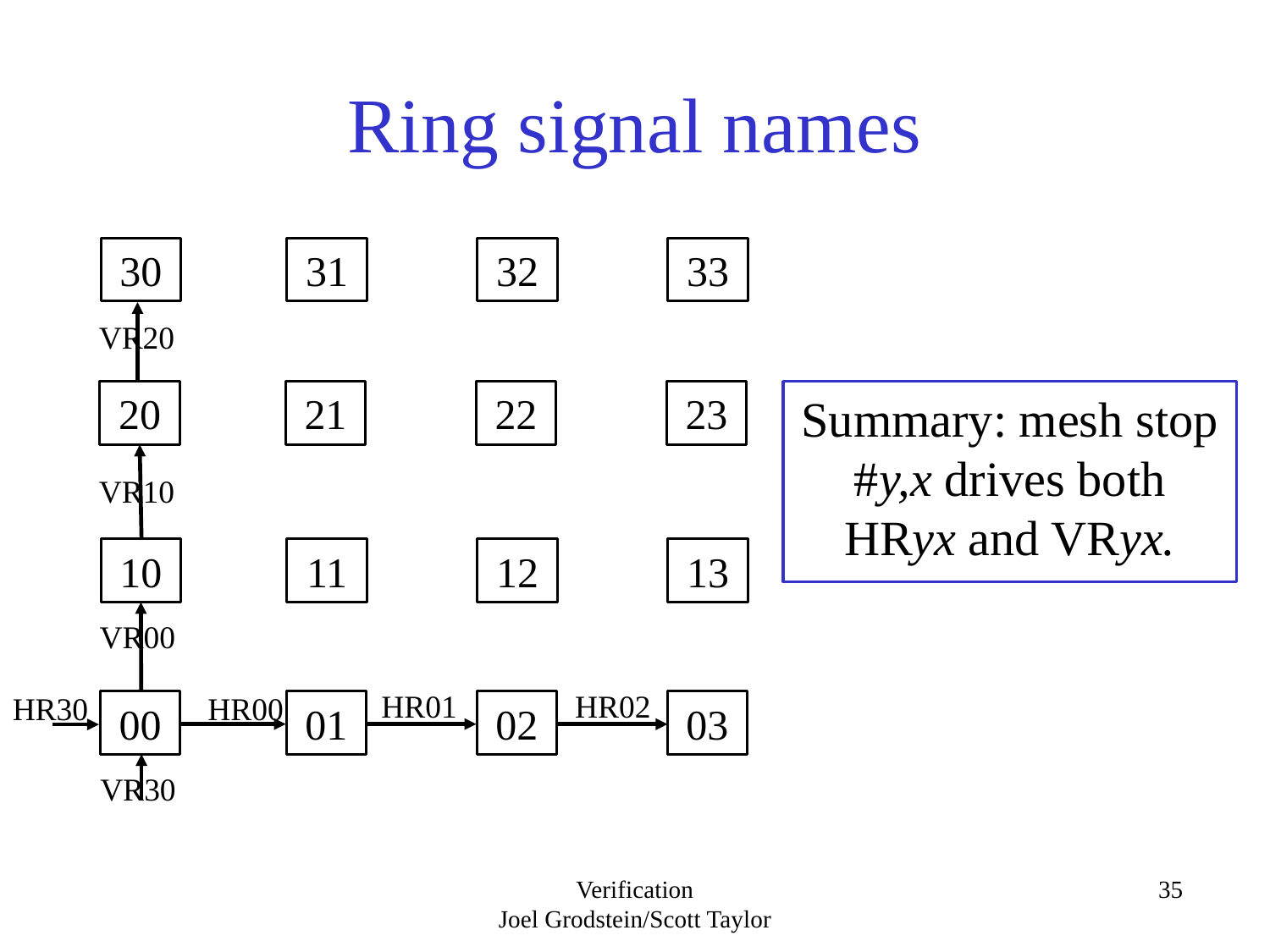

# Ring signal names
30
31
32
33
VR20
20
21
22
23
Summary: mesh stop #y,x drives both HRyx and VRyx.
VR10
10
11
12
13
VR00
HR01
HR02
HR00
HR30
00
01
02
03
VR30
Verification
Joel Grodstein/Scott Taylor